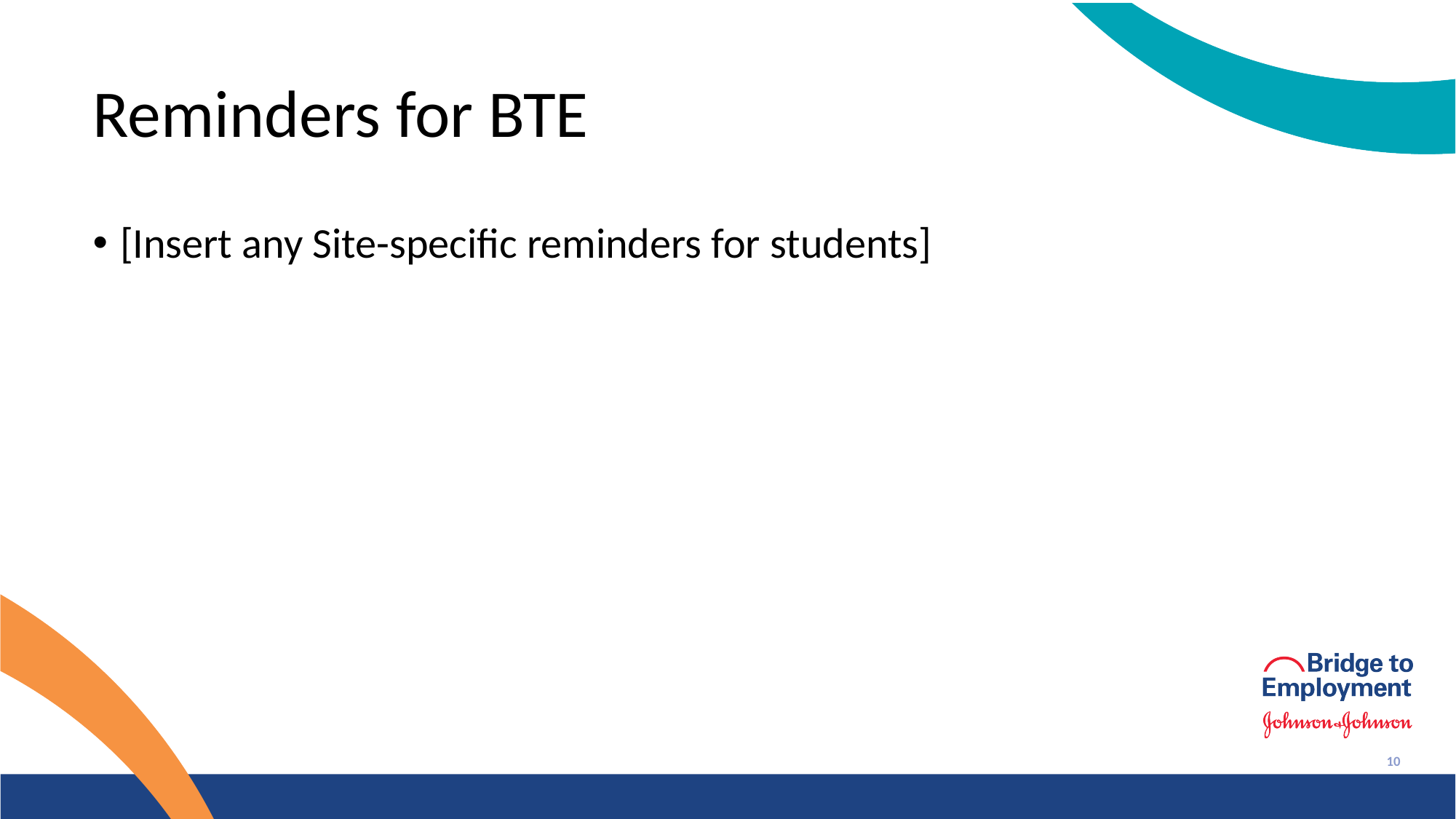

# Reminders for BTE
[Insert any Site-specific reminders for students]
10